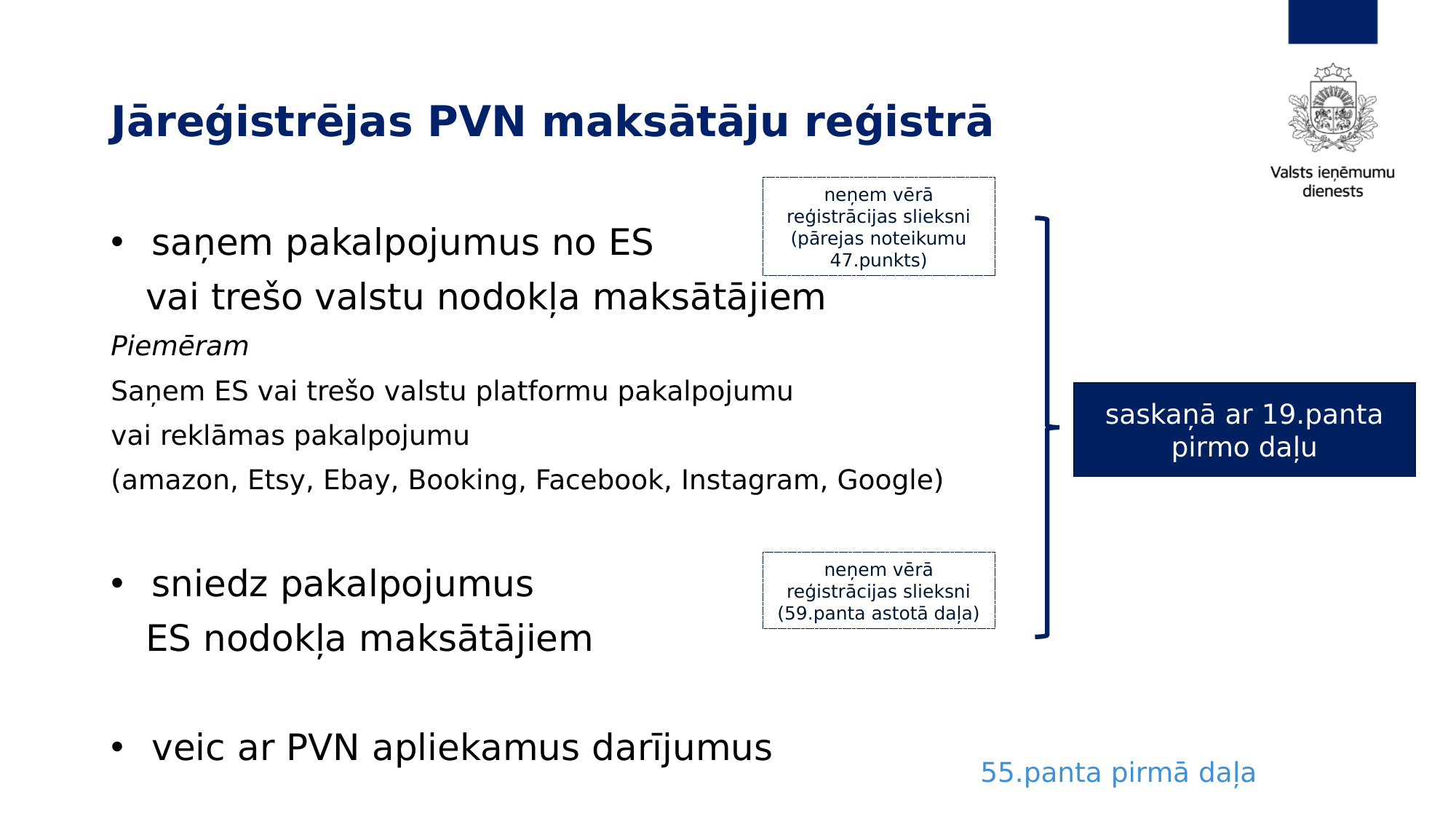

# Jāreģistrējas PVN maksātāju reģistrā
neņem vērā reģistrācijas slieksni (pārejas noteikumu 47.punkts)
saņem pakalpojumus no ES
   vai trešo valstu nodokļa maksātājiem
Piemēram
Saņem ES vai trešo valstu platformu pakalpojumu
vai reklāmas pakalpojumu
(amazon, Etsy, Ebay, Booking, Facebook, Instagram, Google)

sniedz pakalpojumus
   ES nodokļa maksātājiem

veic ar PVN apliekamus darījumus

saskaņā ar 19.panta pirmo daļu
neņem vērā reģistrācijas slieksni (59.panta astotā daļa)
55.panta pirmā daļa